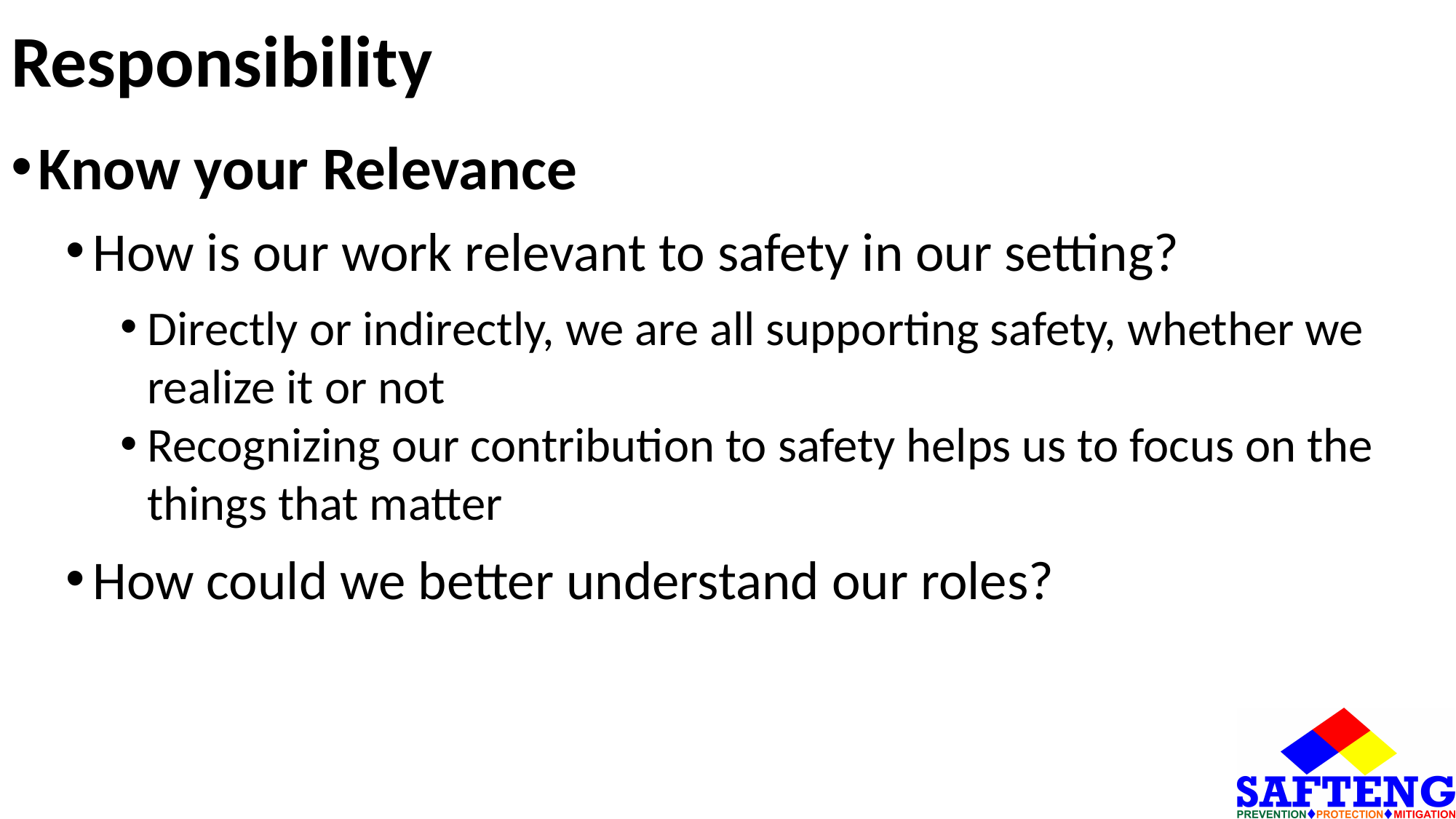

# Responsibility

Know your Relevance

How is our work relevant to safety in our setting?

Directly or indirectly, we are all supporting safety, whether we realize it or not
Recognizing our contribution to safety helps us to focus on the things that matter

How could we better understand our roles?